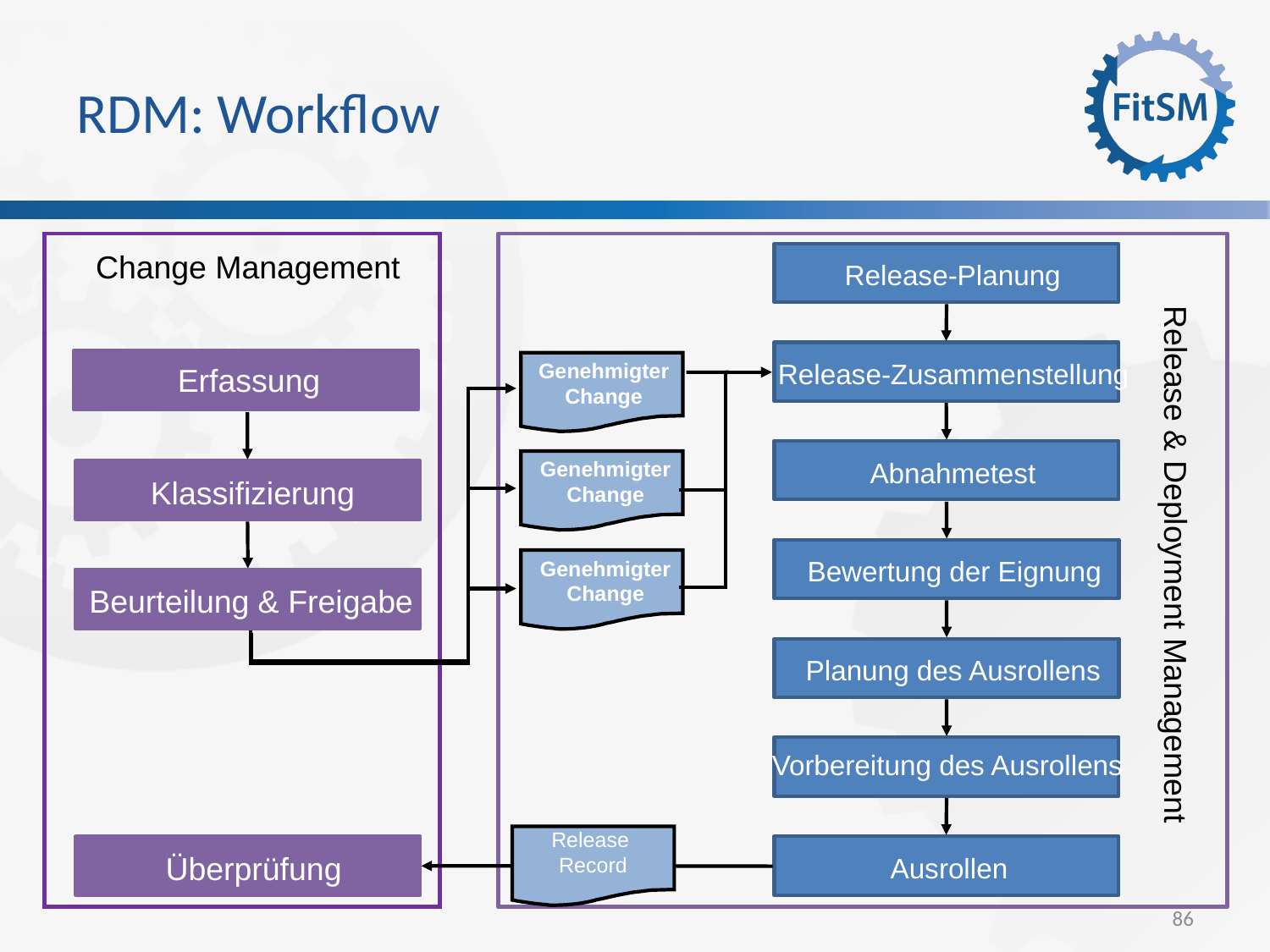

# RDM: Workflow

Change Management

Release-Planung

Release-Zusammenstellung

Erfassung

Genehmigter
Change

Abnahmetest

Genehmigter
Change

Klassifizierung

Release & Deployment Management

Bewertung der Eignung

Genehmigter
Change

Beurteilung & Freigabe

Planung des Ausrollens

Vorbereitung des Ausrollens

Überprüfung

Ausrollen

Release
Record
86